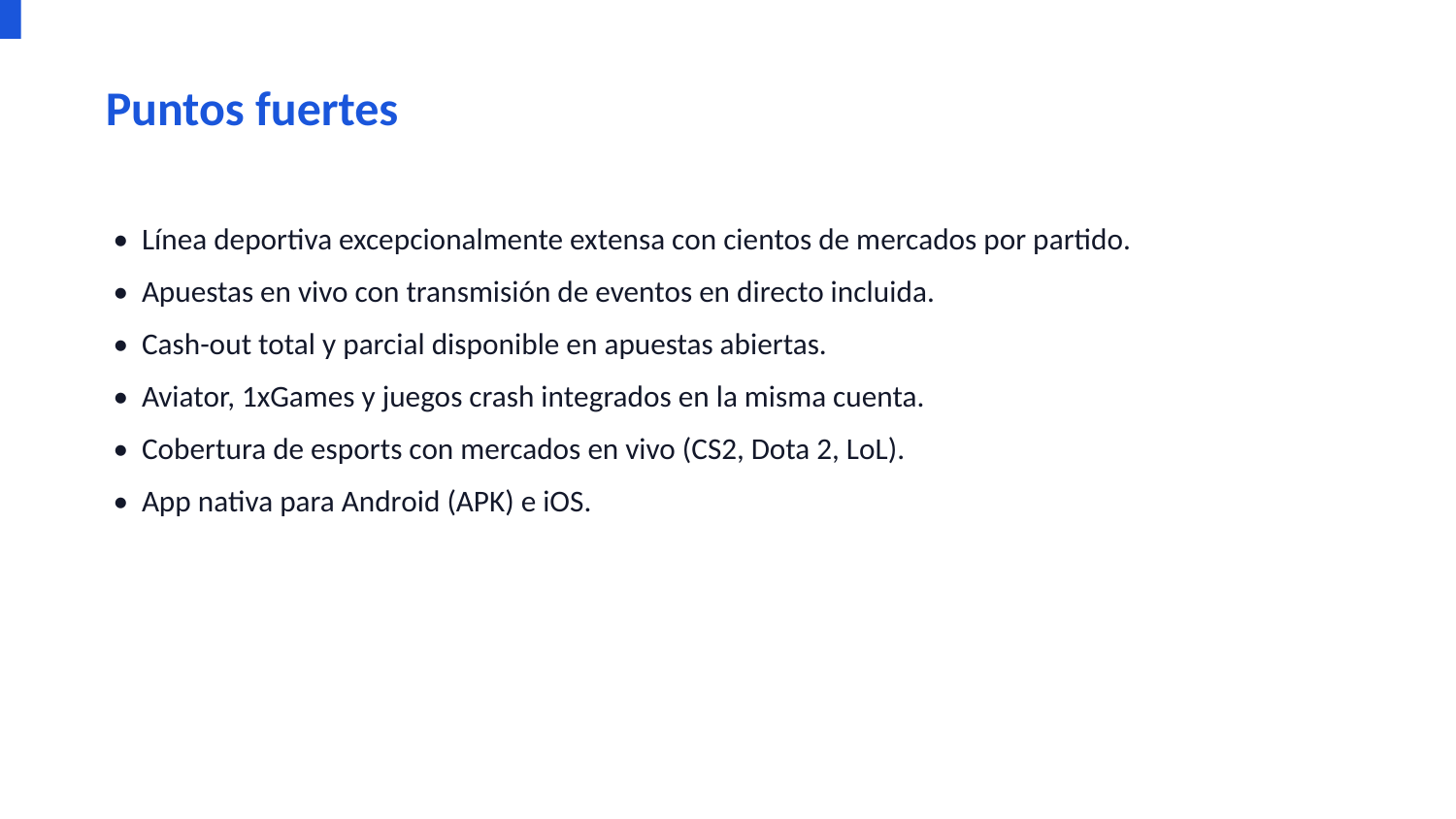

Puntos fuertes
•  Línea deportiva excepcionalmente extensa con cientos de mercados por partido.
•  Apuestas en vivo con transmisión de eventos en directo incluida.
•  Cash-out total y parcial disponible en apuestas abiertas.
•  Aviator, 1xGames y juegos crash integrados en la misma cuenta.
•  Cobertura de esports con mercados en vivo (CS2, Dota 2, LoL).
•  App nativa para Android (APK) e iOS.